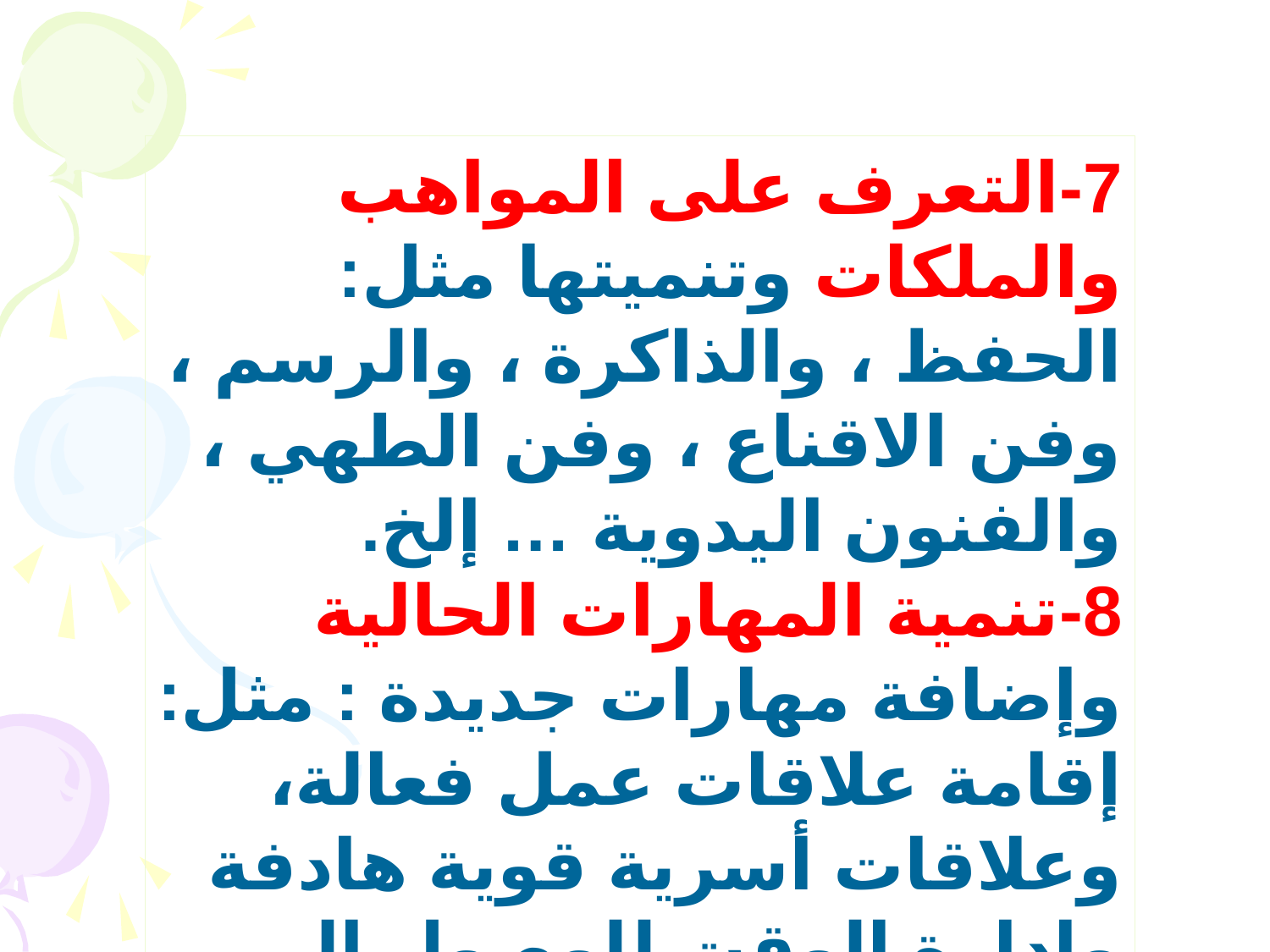

7-التعرف على المواهب والملكات وتنميتها مثل: الحفظ ، والذاكرة ، والرسم ، وفن الاقناع ، وفن الطهي ، والفنون اليدوية … إلخ.
8-تنمية المهارات الحالية وإضافة مهارات جديدة : مثل: إقامة علاقات عمل فعالة، وعلاقات أسرية قوية هادفة وإدارة الوقت للوصول إلى أقصى إستفادة – الإتصال الفعال وفن الإنصات – التفاوض  ..إلخ
 .